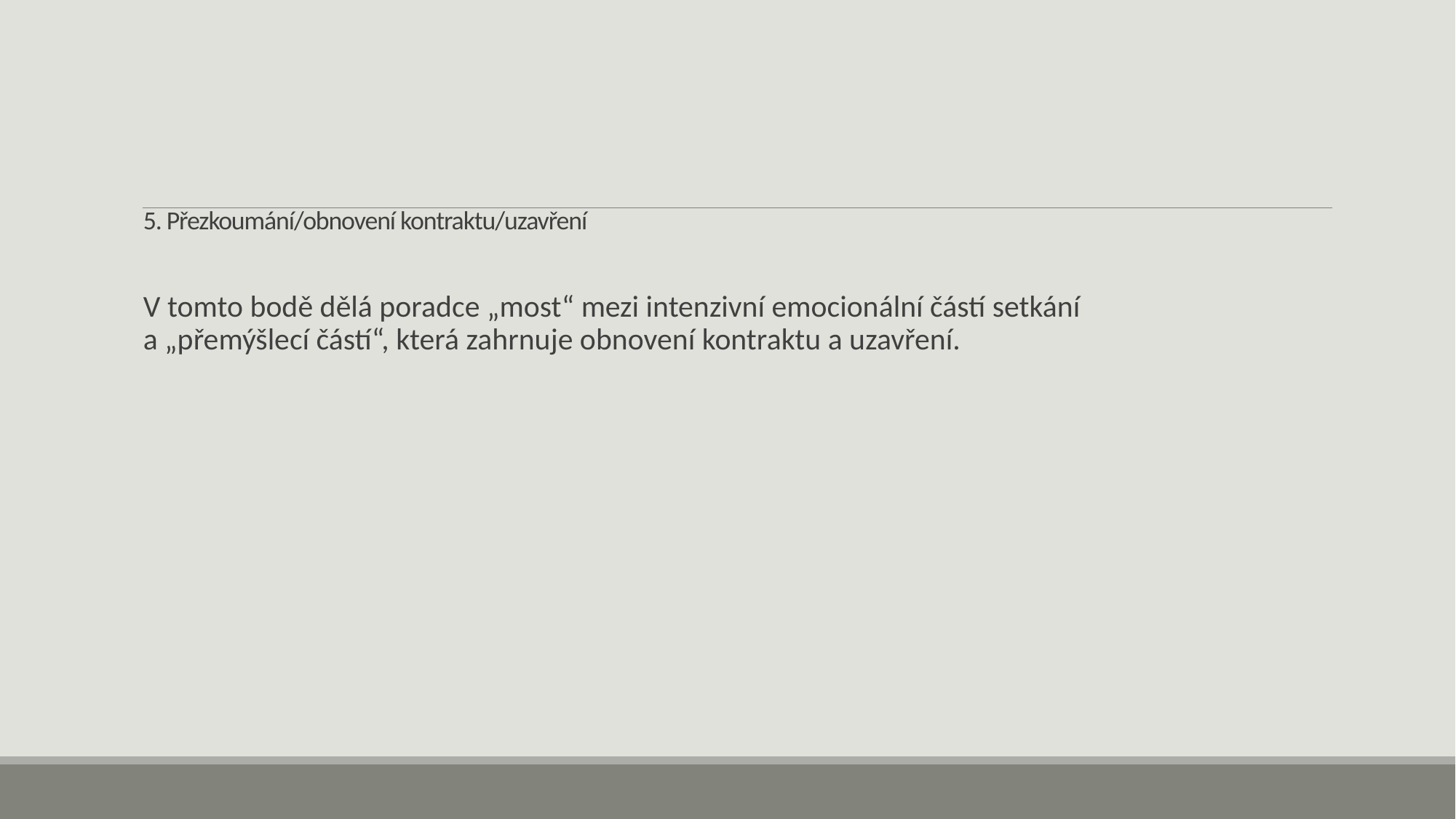

# 5. Přezkoumání/obnovení kontraktu/uzavření

V tomto bodě dělá poradce „most“ mezi intenzivní emocionální částí setkání
a „přemýšlecí částí“, která zahrnuje obnovení kontraktu a uzavření.